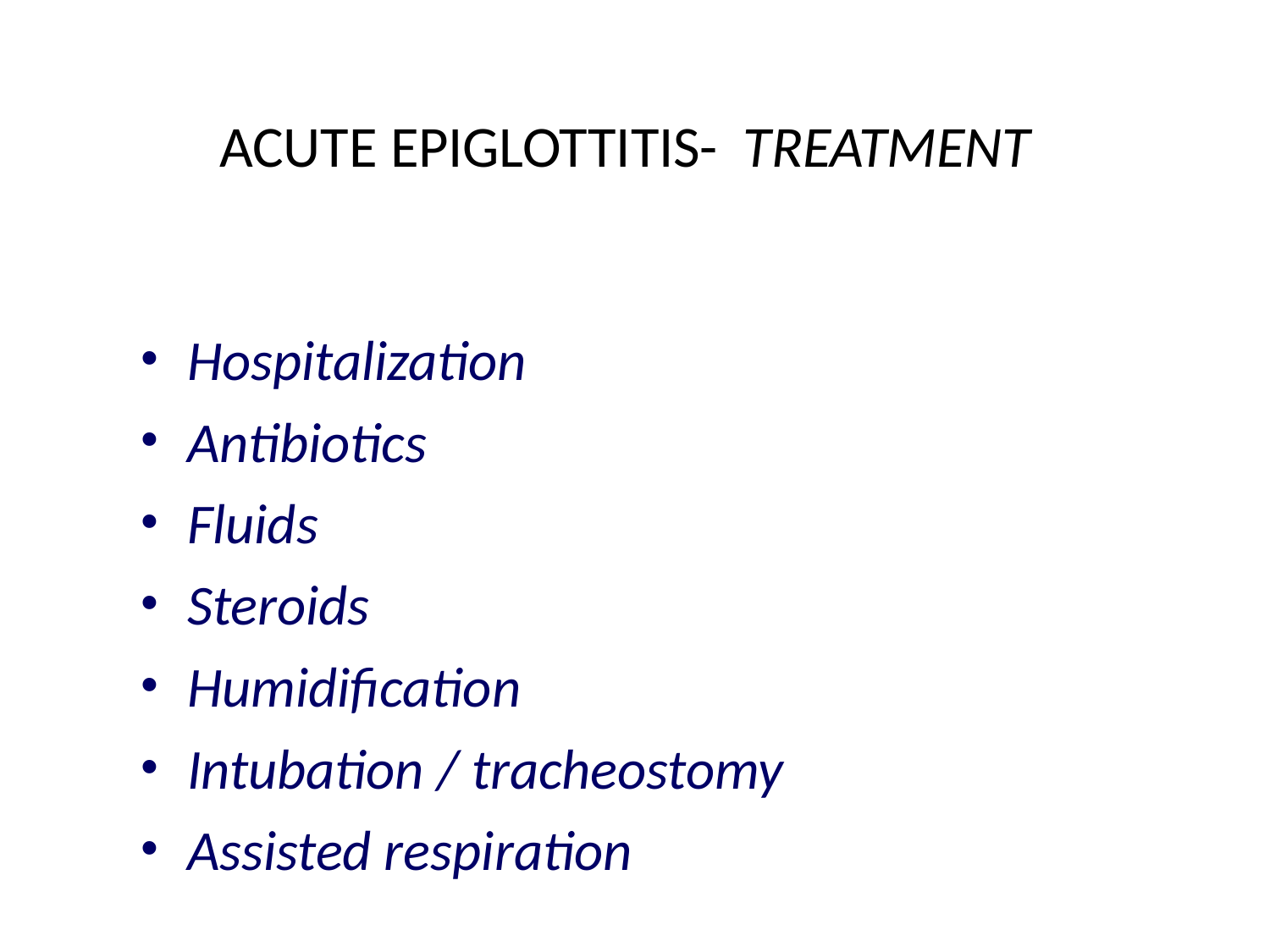

# ACUTE EPIGLOTTITIS-  TREATMENT
Hospitalization
Antibiotics
Fluids
Steroids
Humidification
Intubation / tracheostomy
Assisted respiration